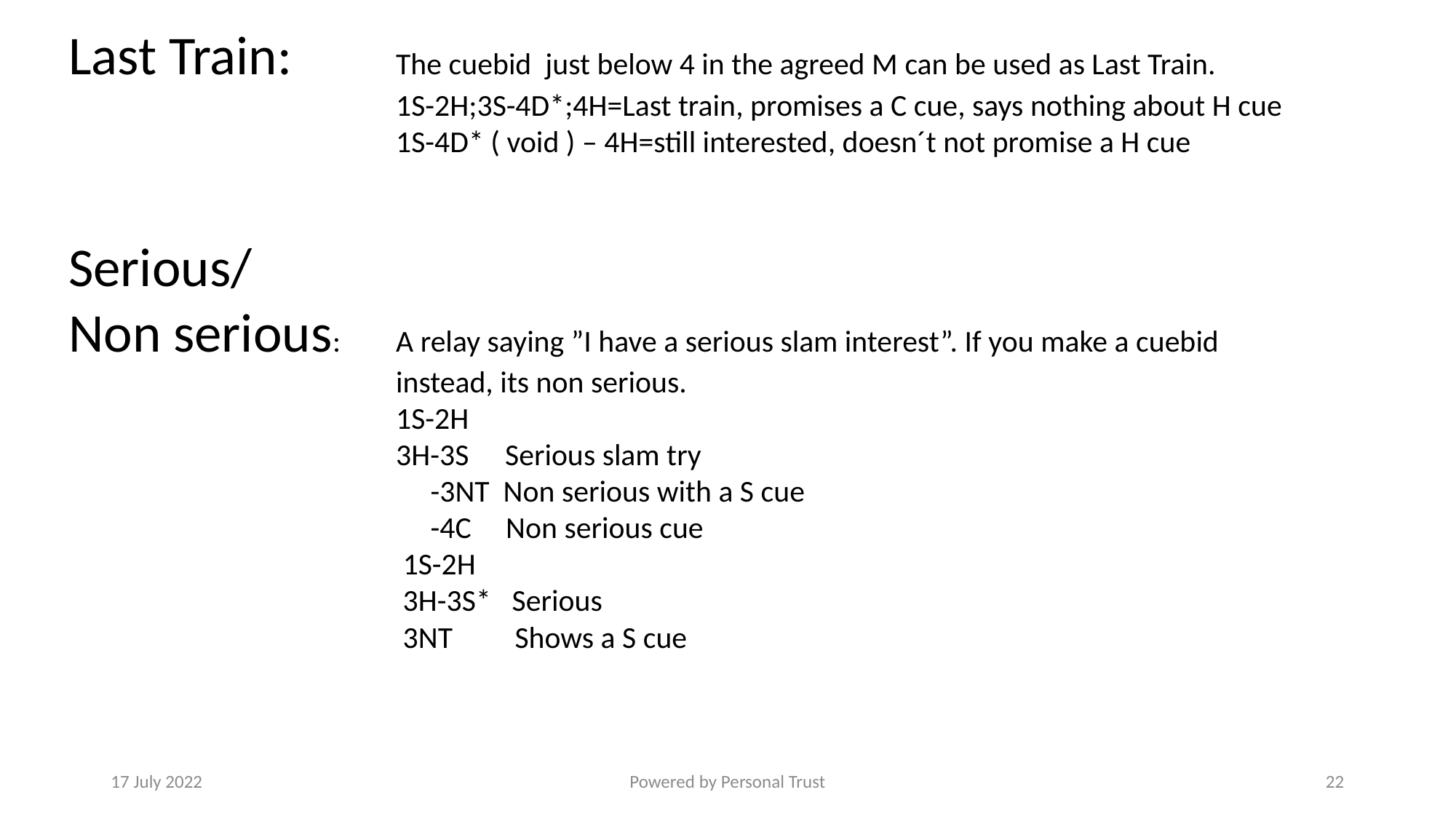

Last Train:	The cuebid  just below 4 in the agreed M can be used as Last Train.
			1S-2H;3S-4D*;4H=Last train, promises a C cue, says nothing about H cue
			1S-4D* ( void ) – 4H=still interested, doesn´t not promise a H cue

Serious/
Non serious:	A relay saying ”I have a serious slam interest”. If you make a cuebid
			instead, its non serious.
			1S-2H
			3H-3S	Serious slam try
			     -3NT  Non serious with a S cue
			     -4C     Non serious cue
			 1S-2H
			 3H-3S*	 Serious
			 3NT         Shows a S cue

17 July 2022
Powered by Personal Trust
22